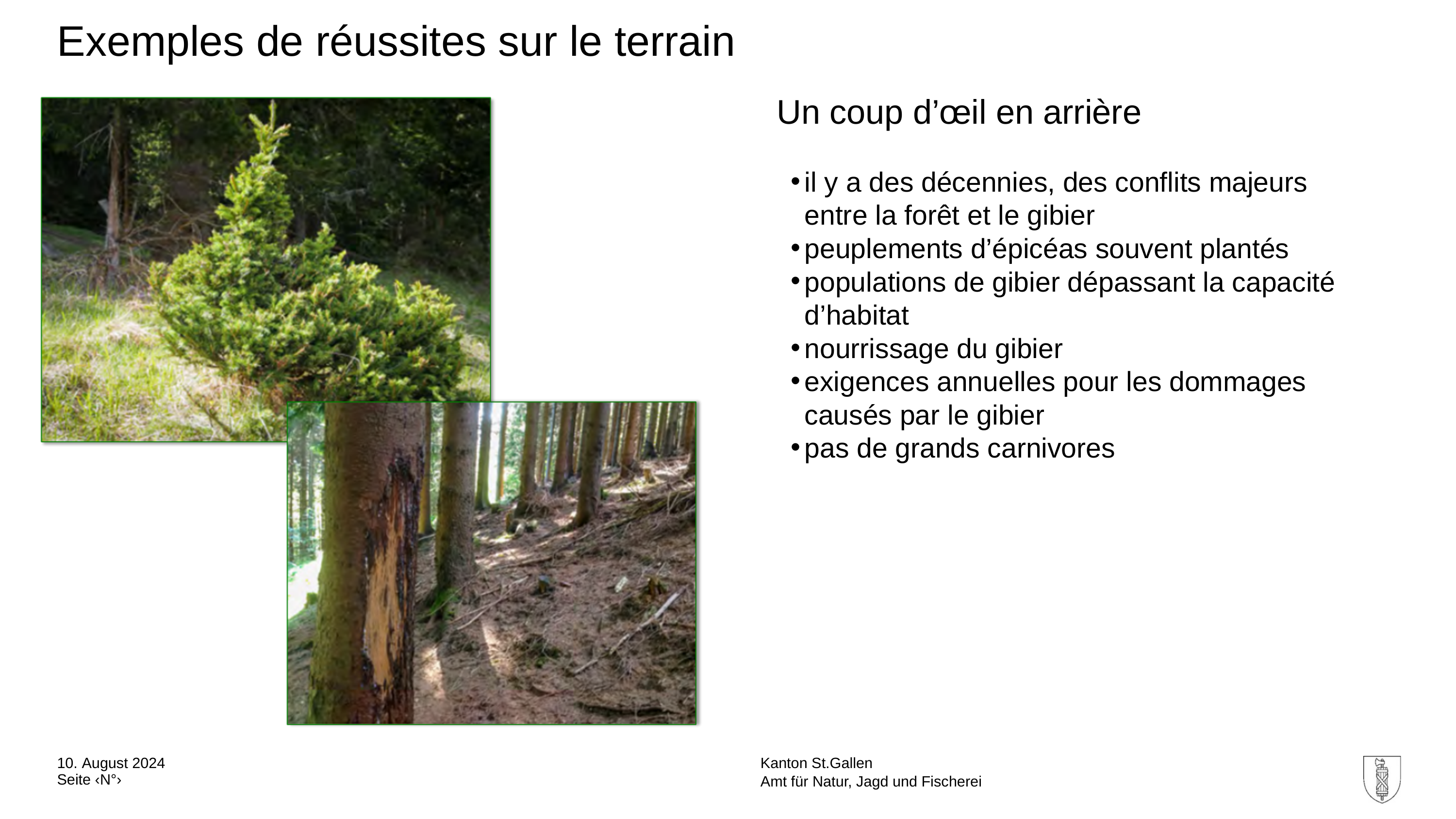

Exemples de réussites sur le terrain
Un coup d’œil en arrière

il y a des décennies, des conflits majeurs entre la forêt et le gibier
peuplements d’épicéas souvent plantés
populations de gibier dépassant la capacité d’habitat
nourrissage du gibier
exigences annuelles pour les dommages causés par le gibier
pas de grands carnivores

© ANJF
© ANJF
10. August 2024
Kanton St.Gallen

Seite ‹N°›
Amt für Natur, Jagd und Fischerei